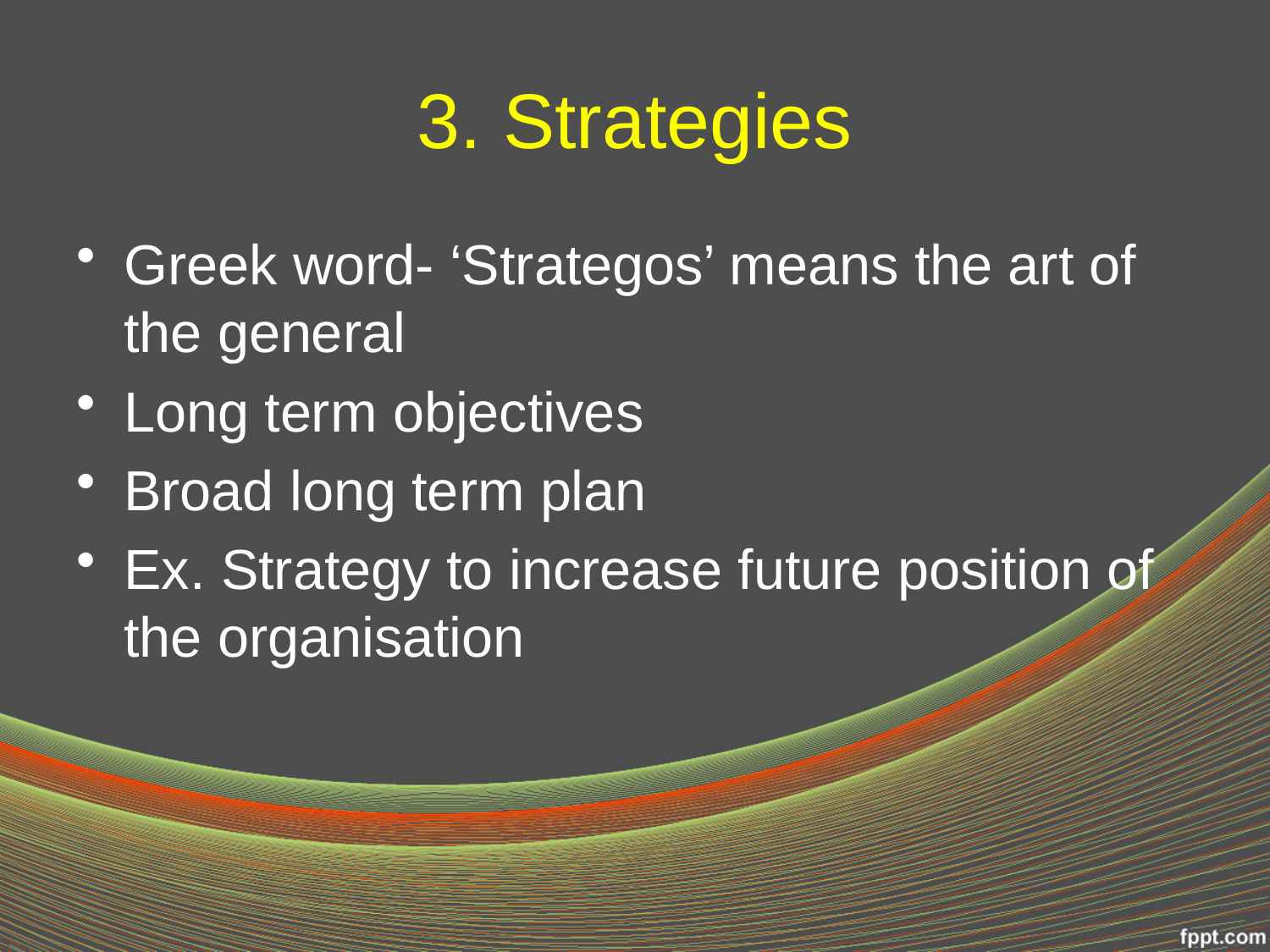

# 3. Strategies
Greek word- ‘Strategos’ means the art of the general
Long term objectives
Broad long term plan
Ex. Strategy to increase future position of the organisation